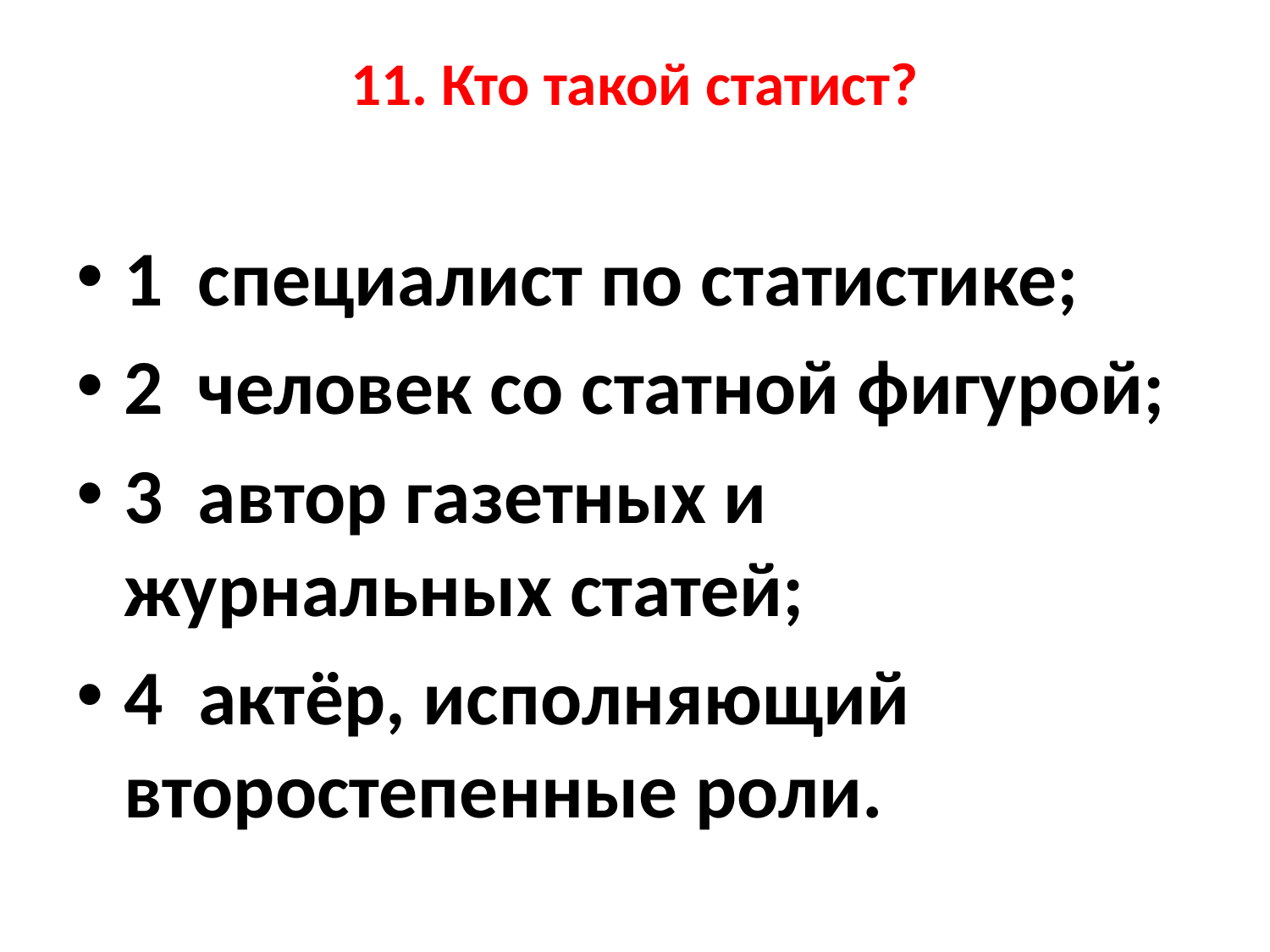

# 11. Кто такой статист?
1  специалист по статистике;
2  человек со статной фигурой;
3  автор газетных и журнальных статей;
4  актёр, исполняющий второстепенные роли.